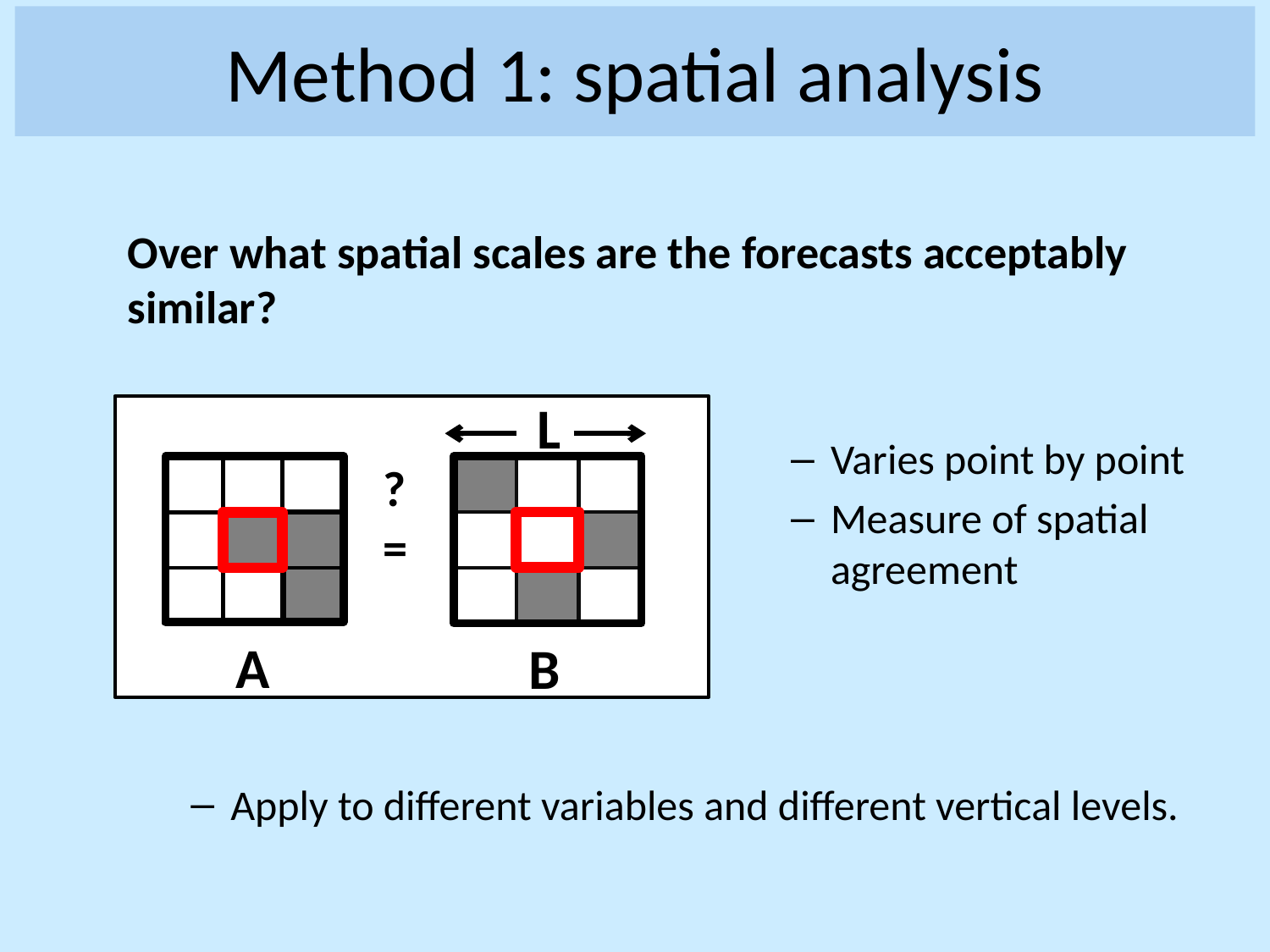

# Method 1: spatial analysis
Over what spatial scales are the forecasts acceptably similar?

L

?
=

A
B
Varies point by point
Measure of spatial agreement

Apply to different variables and different vertical levels.